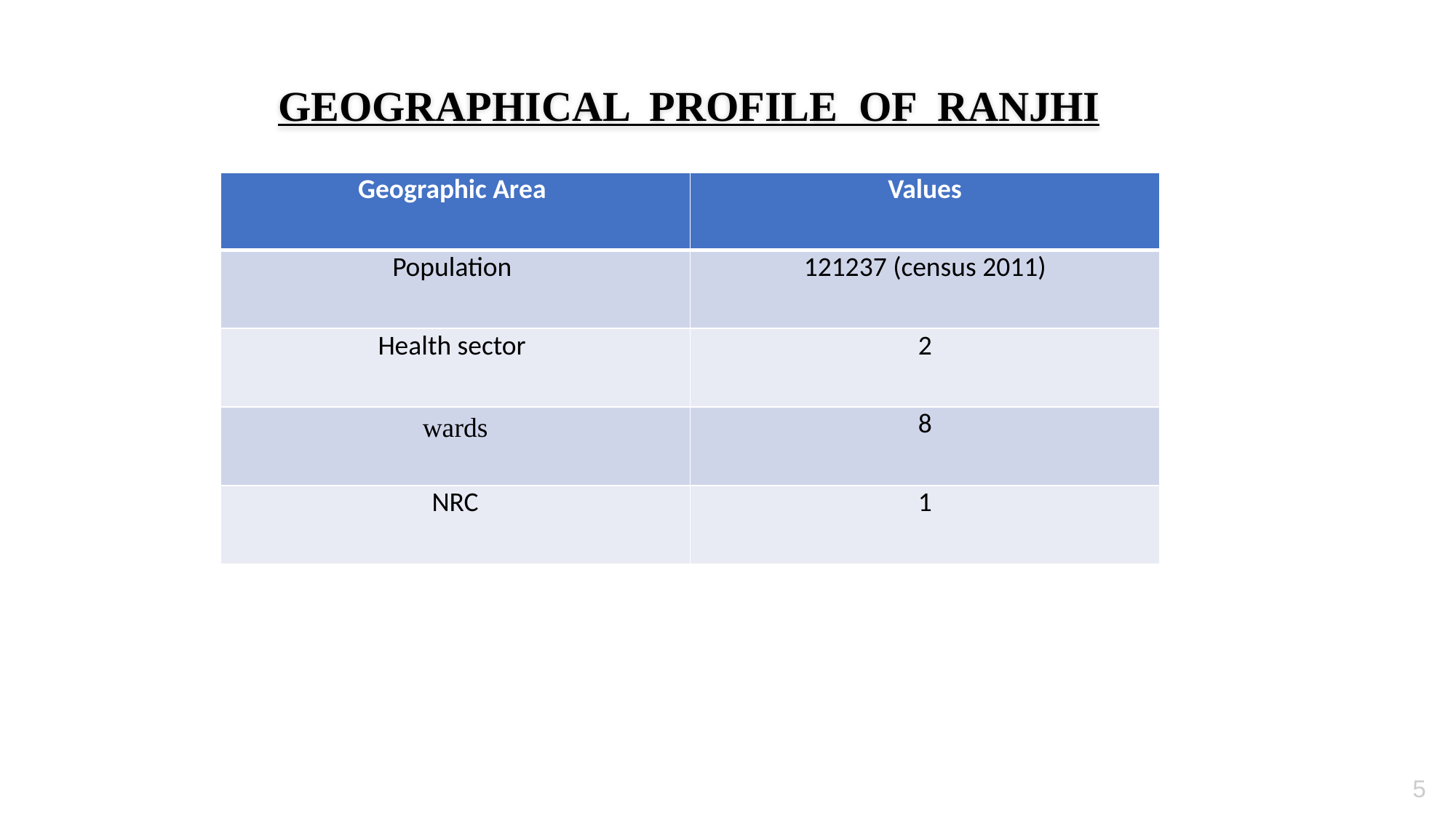

# GEOGRAPHICAL  PROFILE  OF  RANJHI
| Geographic Area | Values |
| --- | --- |
| Population | 121237 (census 2011) |
| Health sector | 2 |
| wards | 8 |
| NRC | 1 |
5